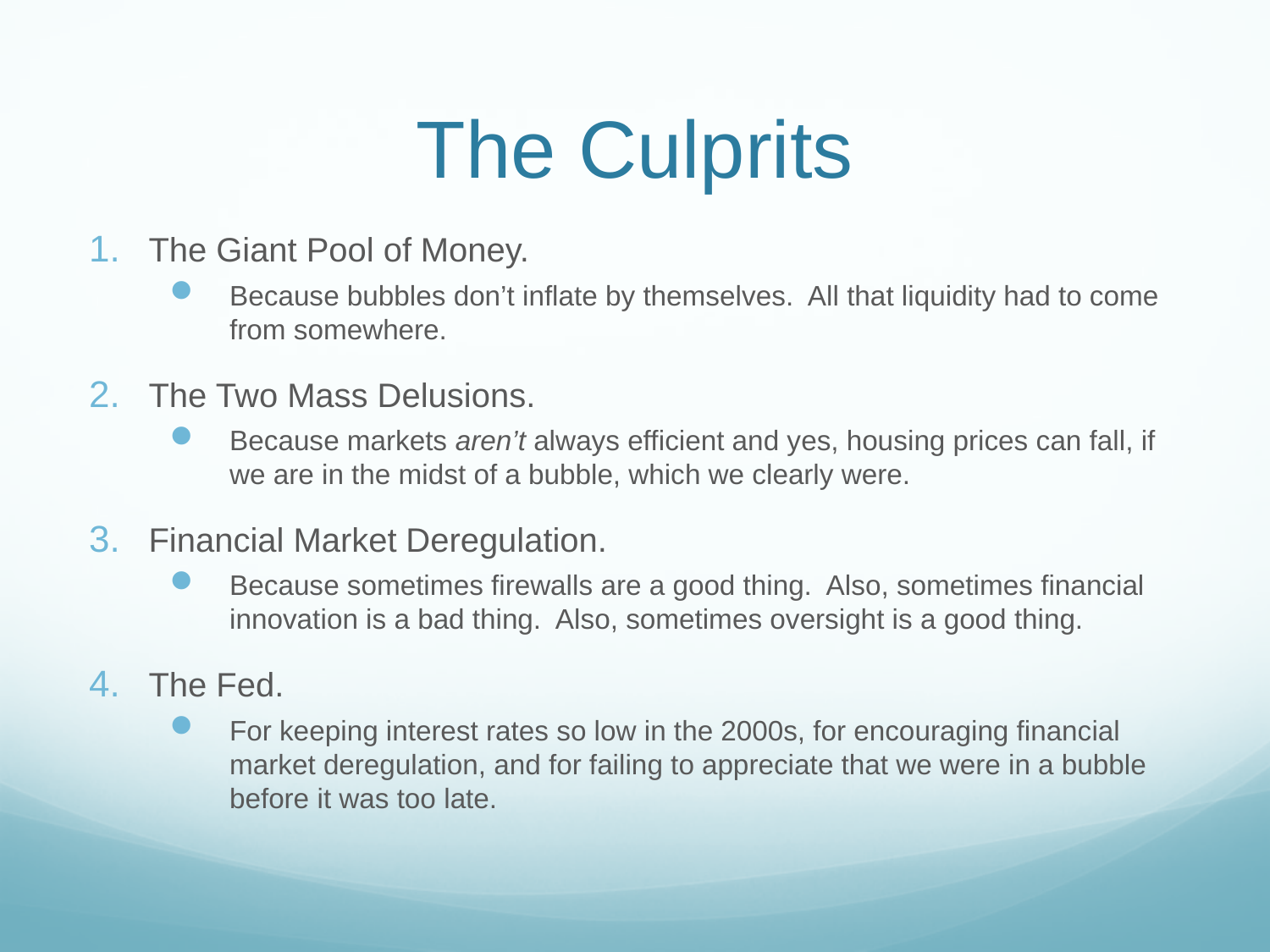

# The Culprits
The Giant Pool of Money.
Because bubbles don’t inflate by themselves.  All that liquidity had to come from somewhere.
The Two Mass Delusions.
Because markets aren’t always efficient and yes, housing prices can fall, if we are in the midst of a bubble, which we clearly were.
Financial Market Deregulation.
Because sometimes firewalls are a good thing.  Also, sometimes financial innovation is a bad thing.  Also, sometimes oversight is a good thing.
The Fed.
For keeping interest rates so low in the 2000s, for encouraging financial market deregulation, and for failing to appreciate that we were in a bubble before it was too late.